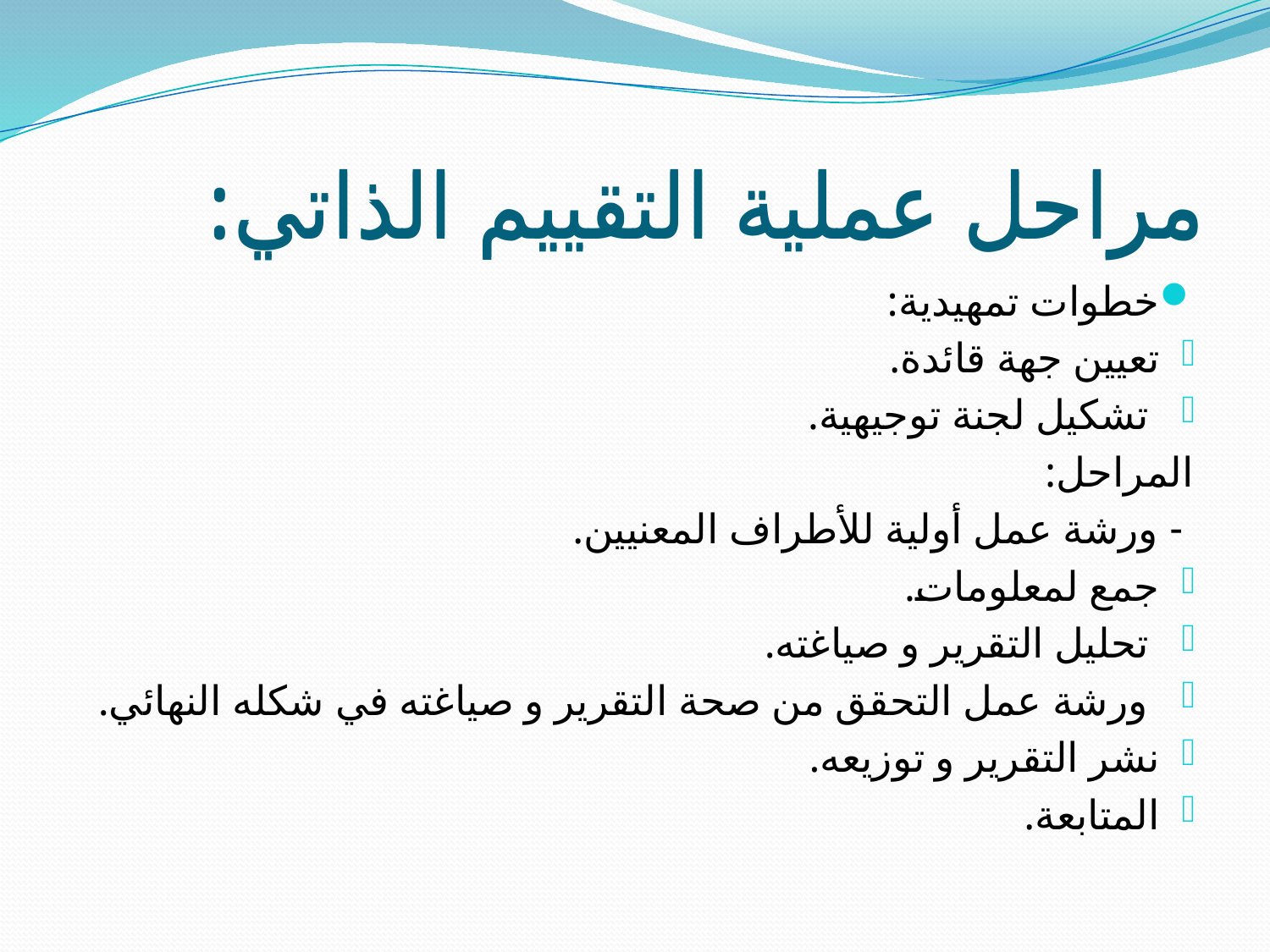

مراحل عملية التقييم الذاتي:
# مراحل عملية التقييم الذاتي:
خطوات تمهيدية:
تعيين جهة قائدة.
 تشكيل لجنة توجيهية.
المراحل:
 - ورشة عمل أولية للأطراف المعنيين.
جمع لمعلومات.
 تحليل التقرير و صياغته.
 ورشة عمل التحقق من صحة التقرير و صياغته في شكله النهائي.
نشر التقرير و توزيعه.
المتابعة.